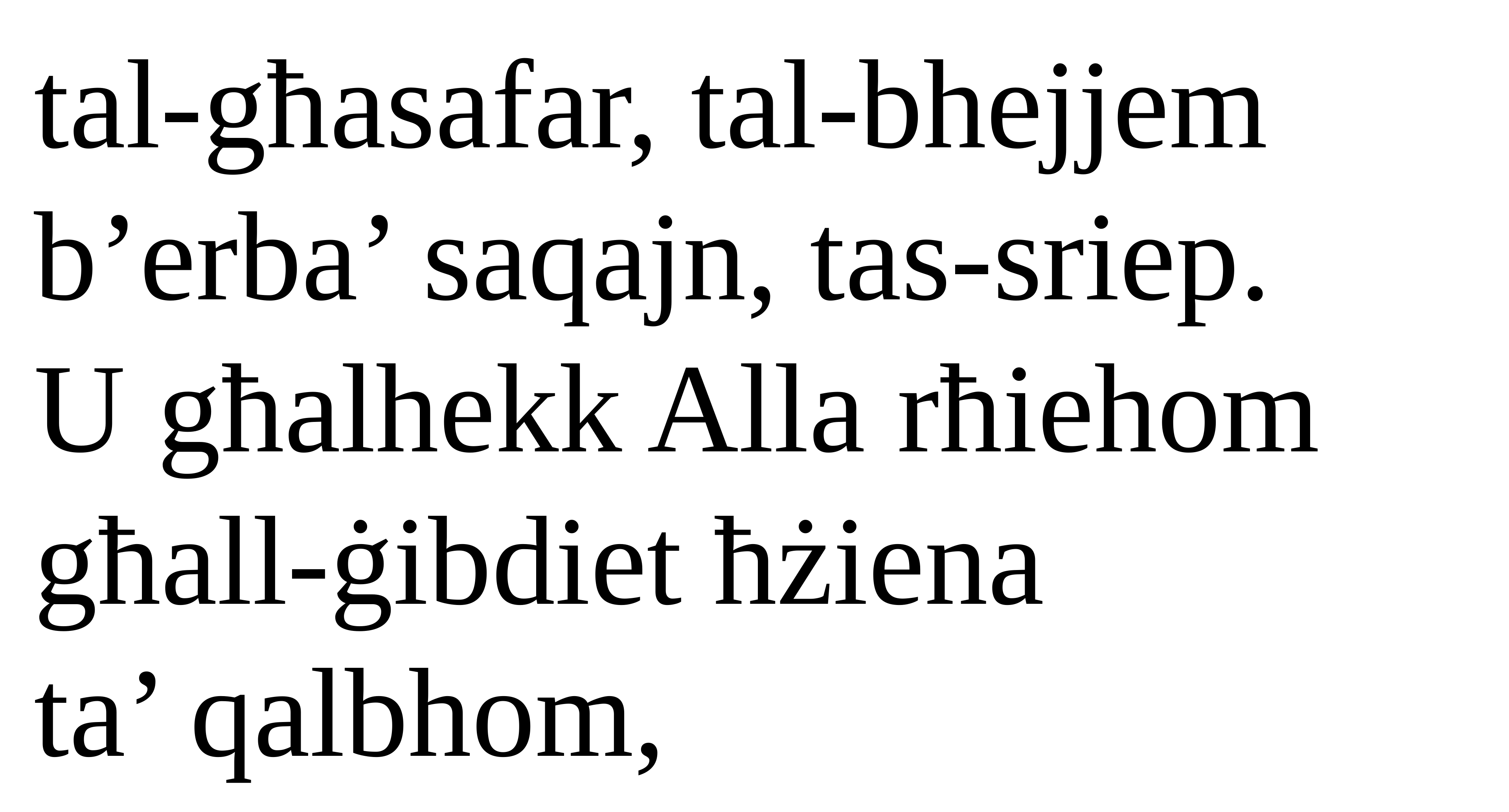

tal-għasafar, tal-bhejjem b’erba’ saqajn, tas-sriep.
U għalhekk Alla rħiehom
għall-ġibdiet ħżiena
ta’ qalbhom,